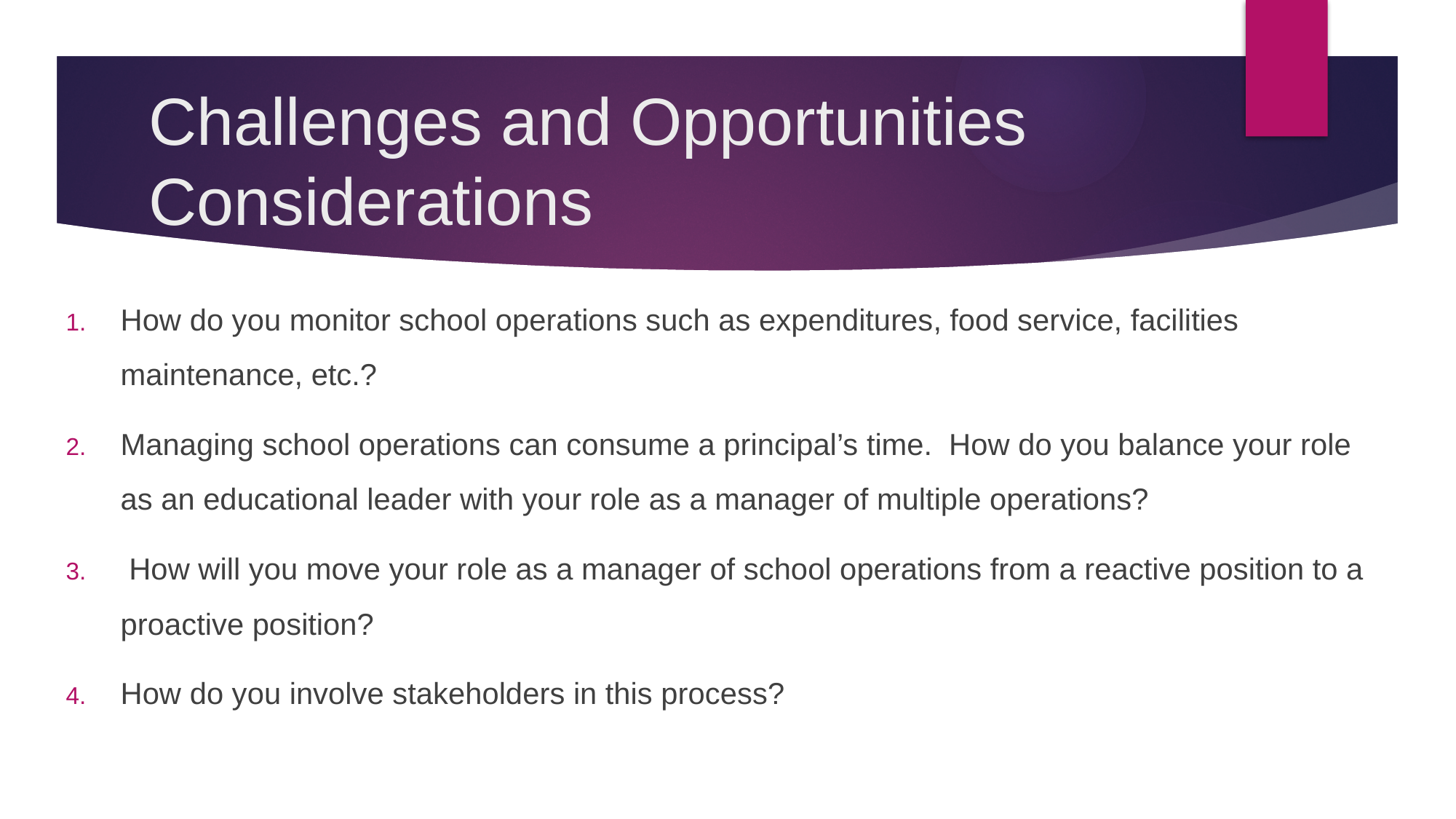

# Challenges and Opportunities Considerations
How do you monitor school operations such as expenditures, food service, facilities maintenance, etc.?
Managing school operations can consume a principal’s time.  How do you balance your role as an educational leader with your role as a manager of multiple operations?
 How will you move your role as a manager of school operations from a reactive position to a proactive position?
How do you involve stakeholders in this process?